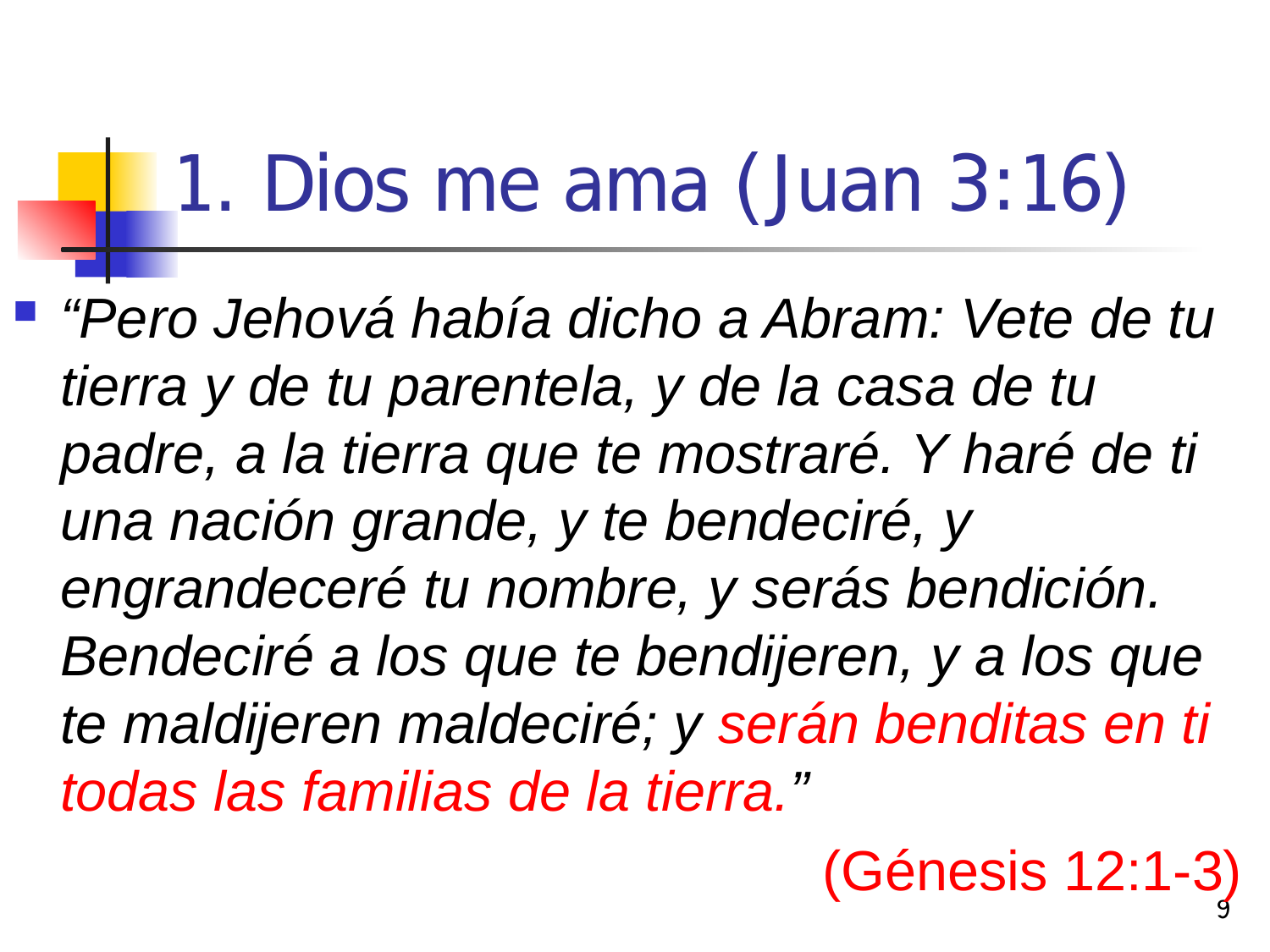

# 1. Dios me ama (Juan 3:16)
“Pero Jehová había dicho a Abram: Vete de tu tierra y de tu parentela, y de la casa de tu padre, a la tierra que te mostraré. Y haré de ti una nación grande, y te bendeciré, y engrandeceré tu nombre, y serás bendición. Bendeciré a los que te bendijeren, y a los que te maldijeren maldeciré; y serán benditas en ti todas las familias de la tierra.”
							(Génesis 12:1-3)
9